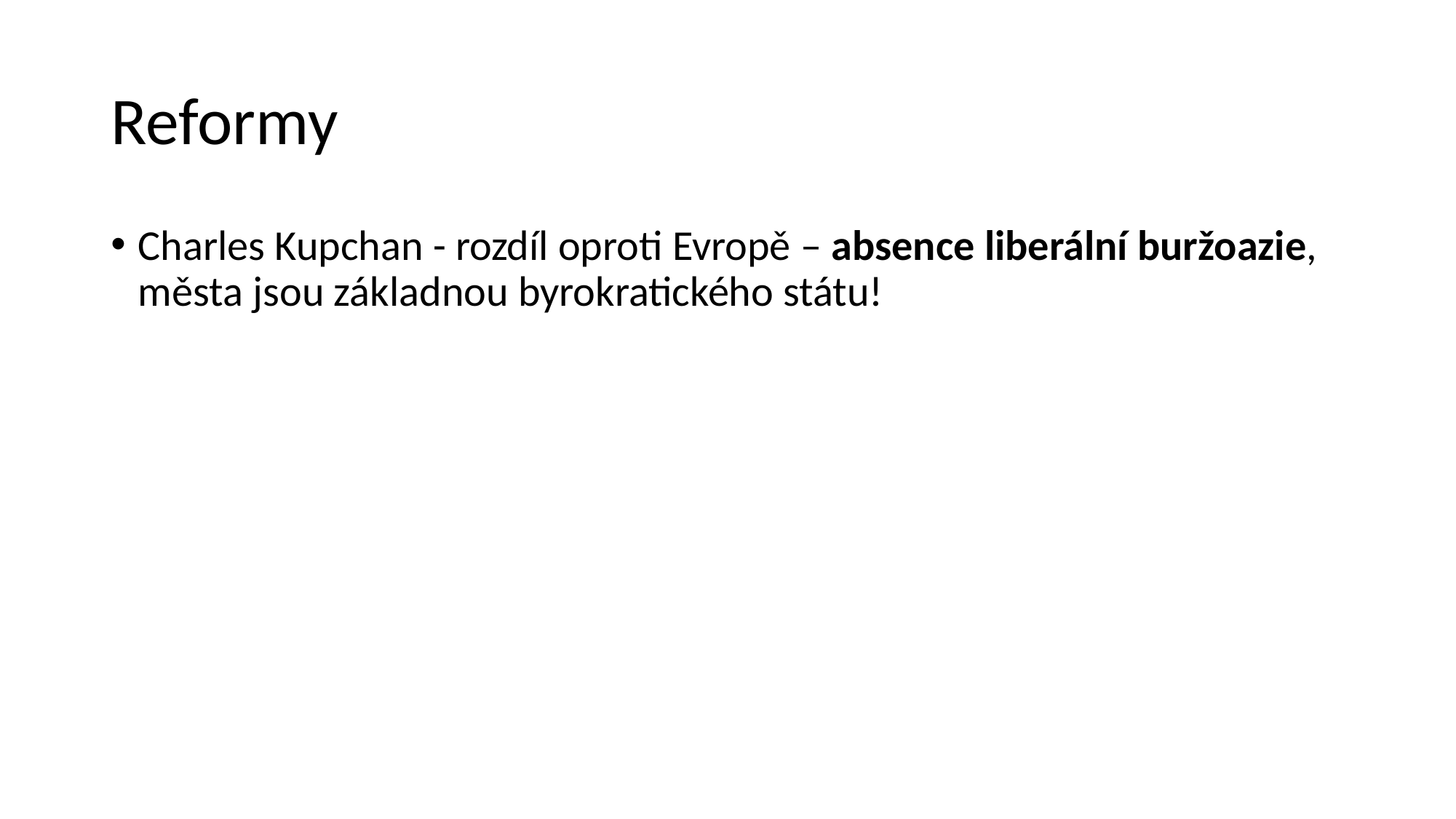

# Reformy
Charles Kupchan - rozdíl oproti Evropě – absence liberální buržoazie, města jsou základnou byrokratického státu!